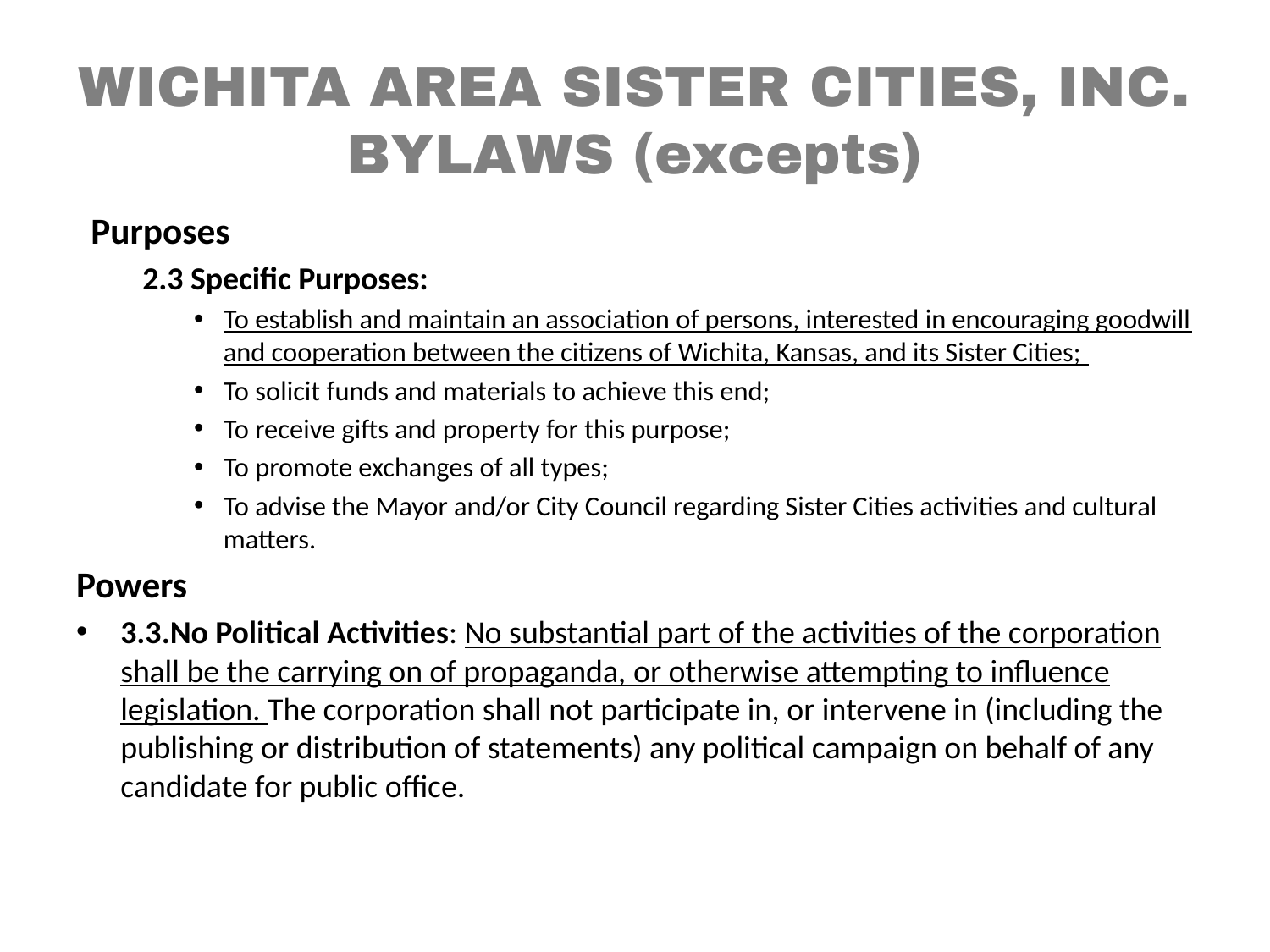

# WICHITA AREA SISTER CITIES, INC. BYLAWS (excepts)
Purposes
2.3 Specific Purposes:
To establish and maintain an association of persons, interested in encouraging goodwill and cooperation between the citizens of Wichita, Kansas, and its Sister Cities;
To solicit funds and materials to achieve this end;
To receive gifts and property for this purpose;
To promote exchanges of all types;
To advise the Mayor and/or City Council regarding Sister Cities activities and cultural matters.
Powers
3.3.No Political Activities: No substantial part of the activities of the corporation shall be the carrying on of propaganda, or otherwise attempting to influence legislation. The corporation shall not participate in, or intervene in (including the publishing or distribution of statements) any political campaign on behalf of any candidate for public office.